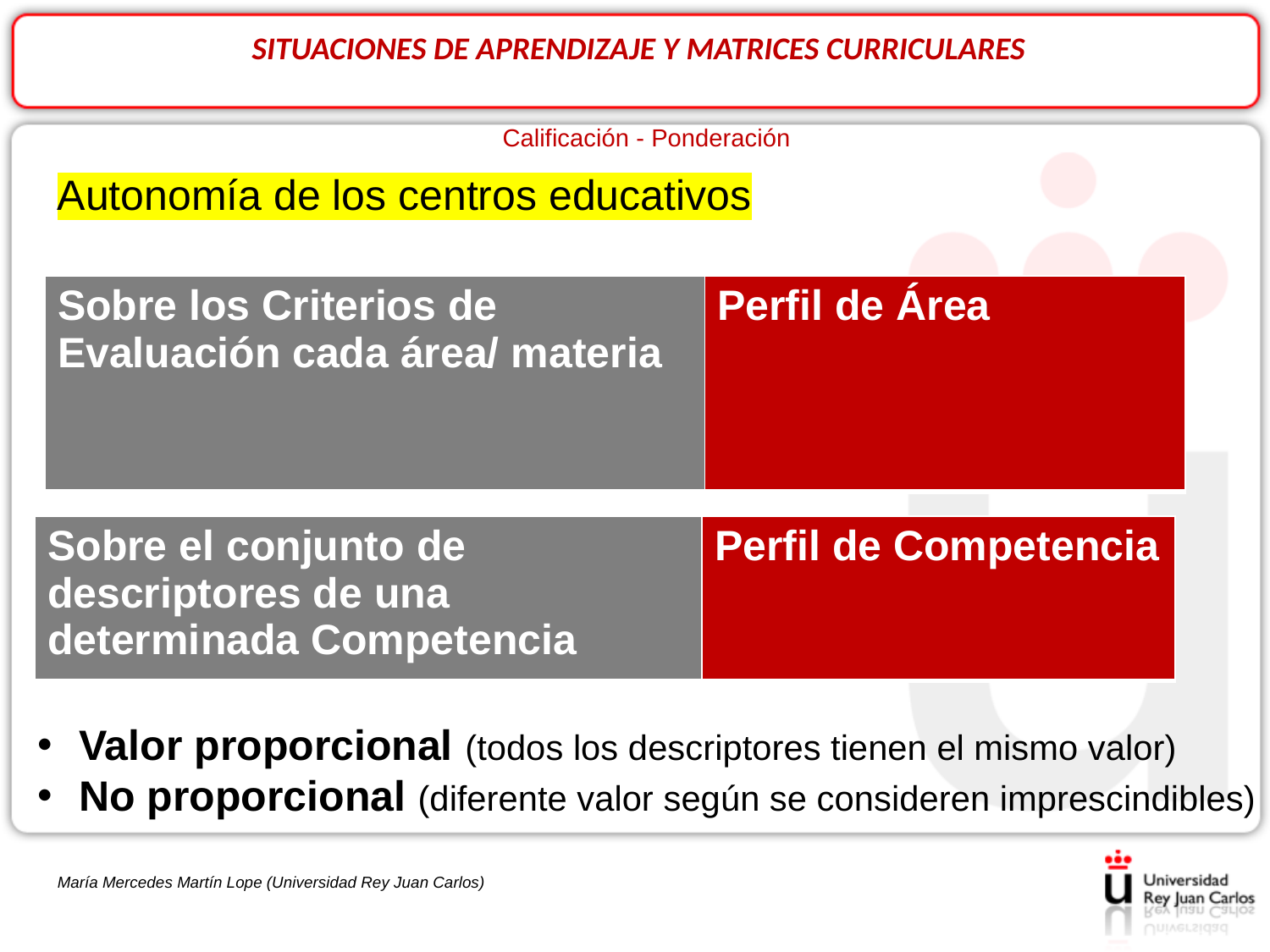

SITUACIONES DE APRENDIZAJE Y MATRICES CURRICULARES
Calificación - Ponderación
Autonomía de los centros educativos

| Sobre los Criterios de Evaluación cada área/ materia | Perfil de Área |
| --- | --- |
| Sobre el conjunto de descriptores de una determinada Competencia | Perfil de Competencia |
| --- | --- |
 Valor proporcional (todos los descriptores tienen el mismo valor)
 No proporcional (diferente valor según se consideren imprescindibles)

María Mercedes Martín Lope (Universidad Rey Juan Carlos)